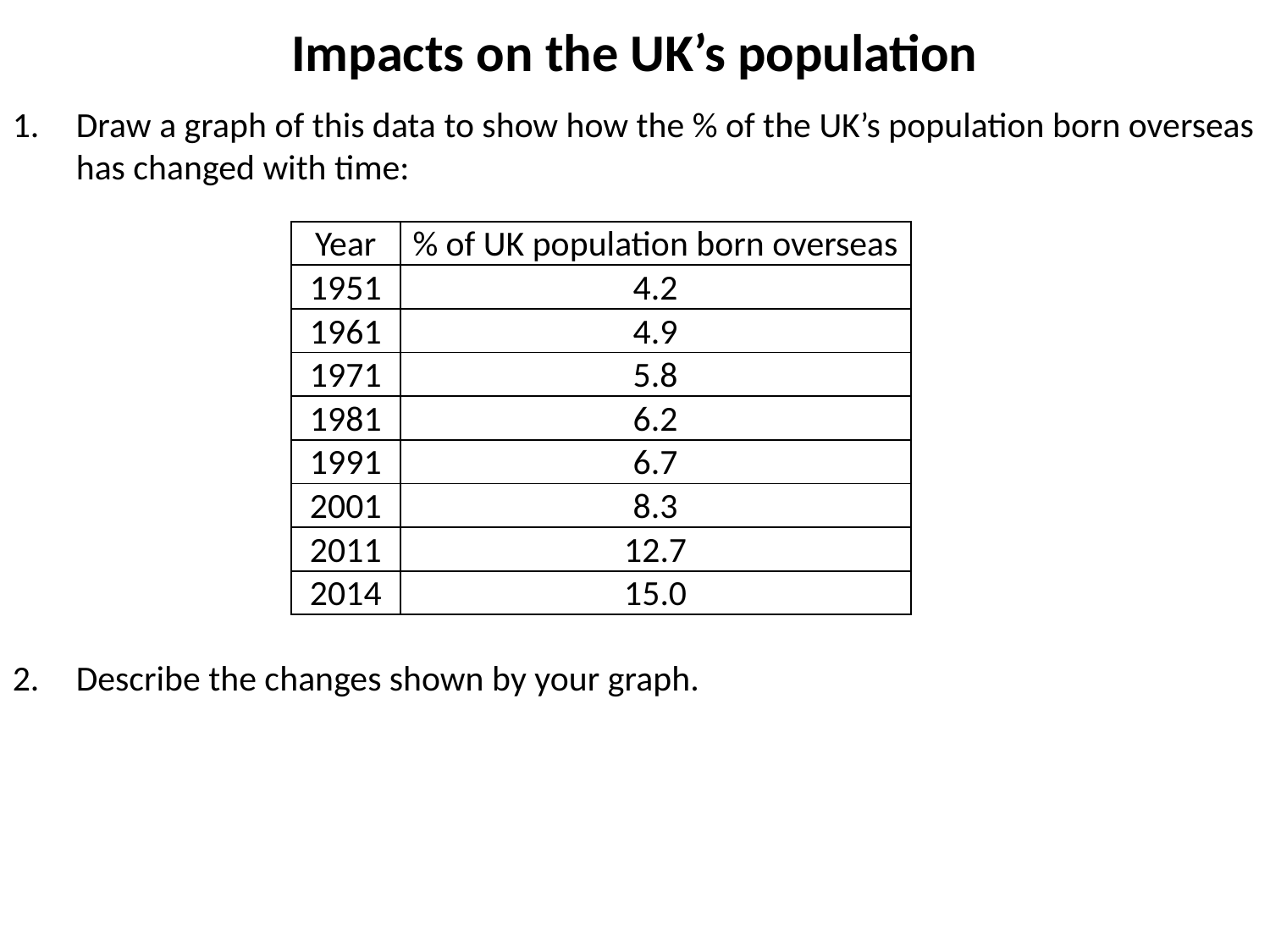

Impacts on the UK’s population
Draw a graph of this data to show how the % of the UK’s population born overseas has changed with time:
| Year | % of UK population born overseas |
| --- | --- |
| 1951 | 4.2 |
| 1961 | 4.9 |
| 1971 | 5.8 |
| 1981 | 6.2 |
| 1991 | 6.7 |
| 2001 | 8.3 |
| 2011 | 12.7 |
| 2014 | 15.0 |
Describe the changes shown by your graph.